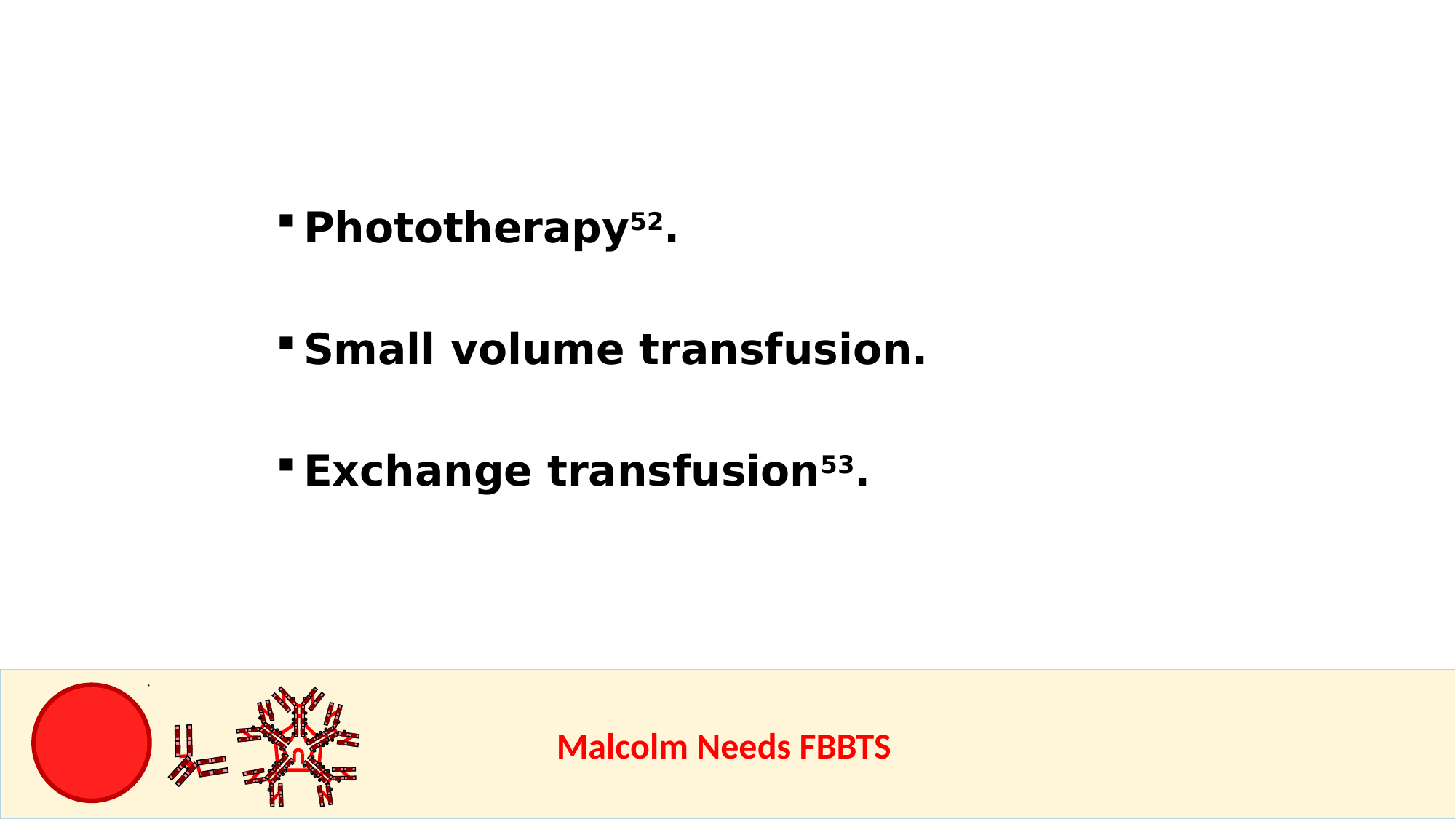

Phototherapy52.

Small volume transfusion.

Exchange transfusion53.

					Malcolm Needs FBBTS